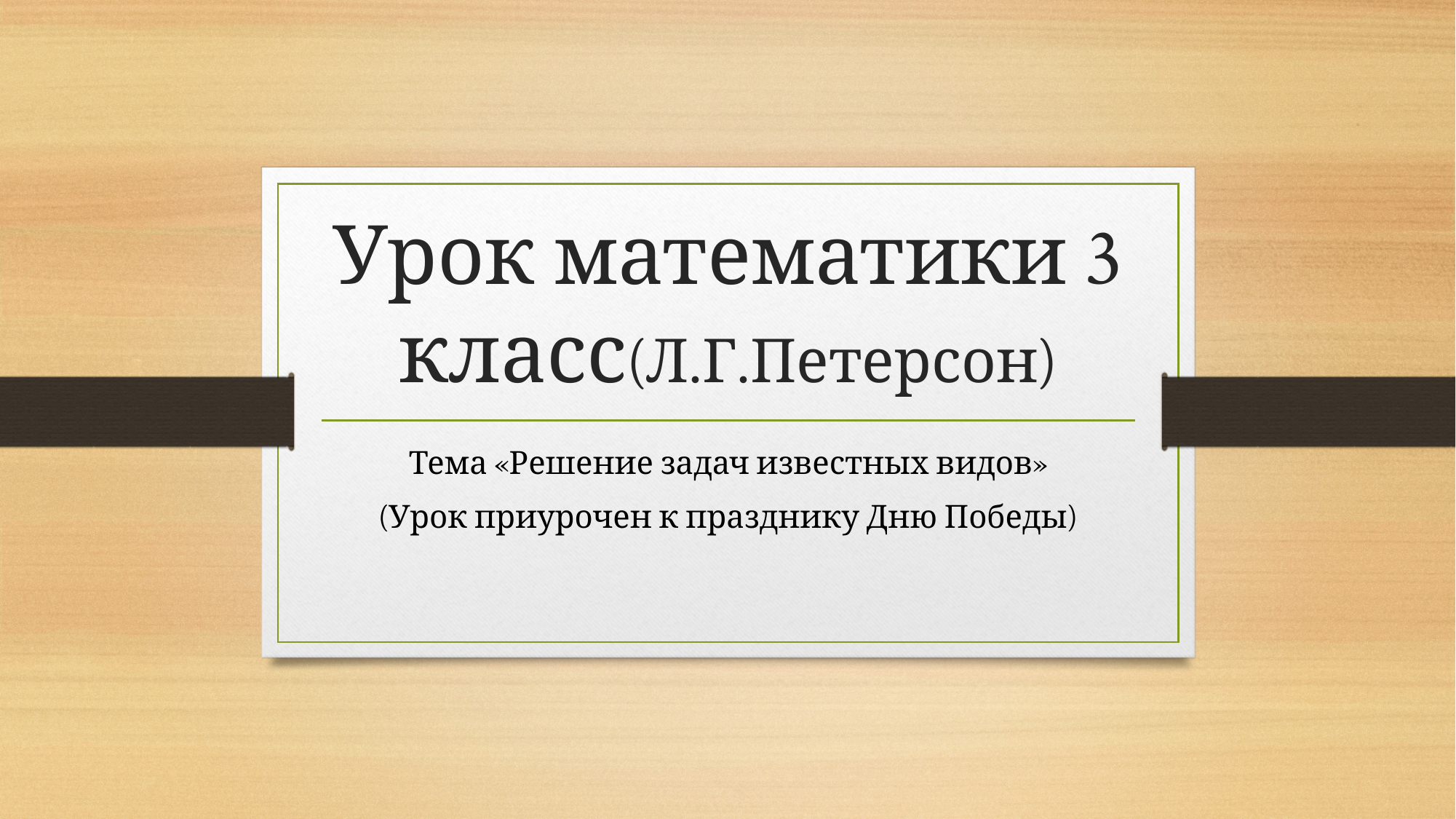

# Урок математики 3 класс(Л.Г.Петерсон)
Тема «Решение задач известных видов»
(Урок приурочен к празднику Дню Победы)